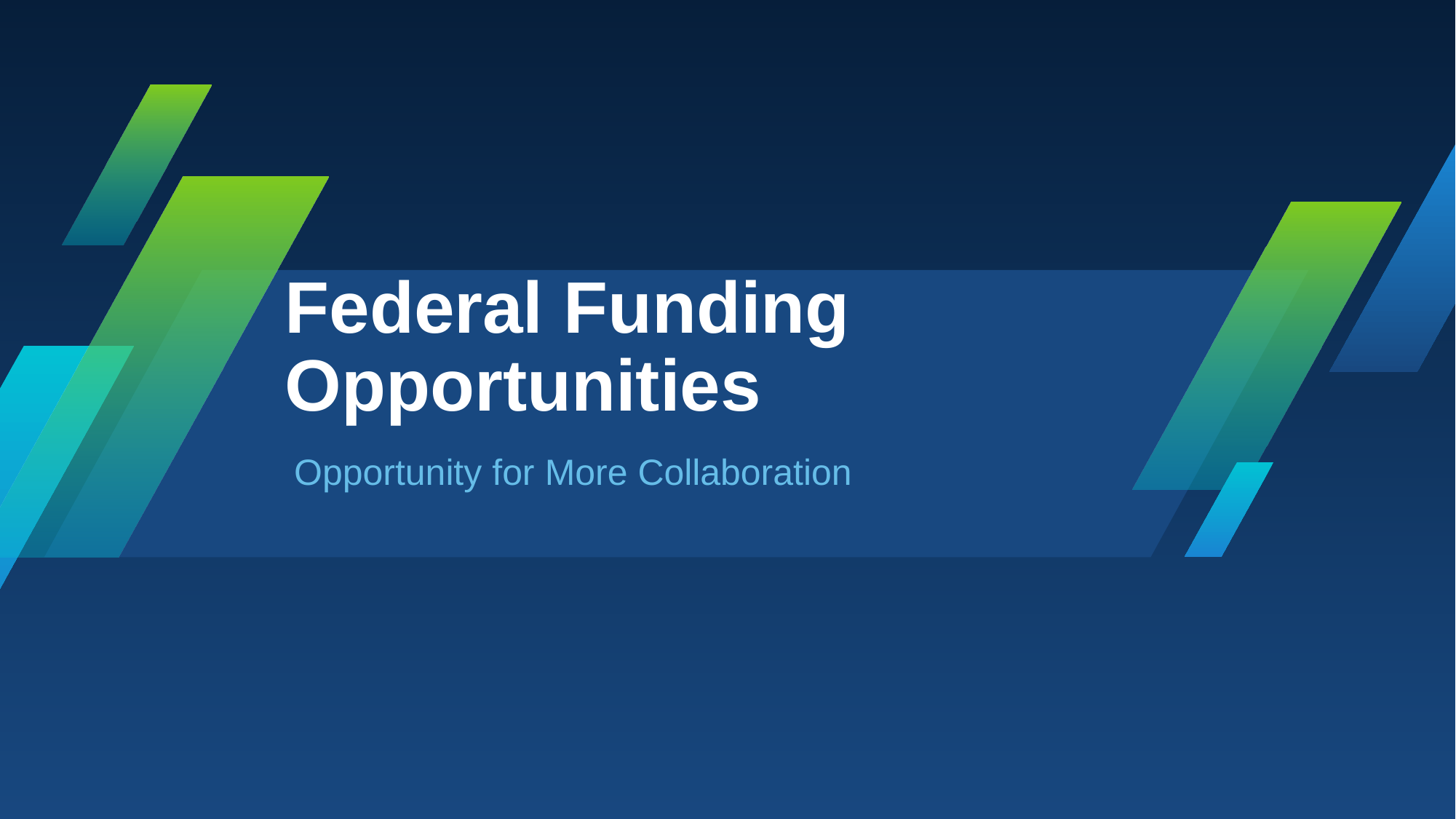

# Federal Funding Opportunities
Opportunity for More Collaboration